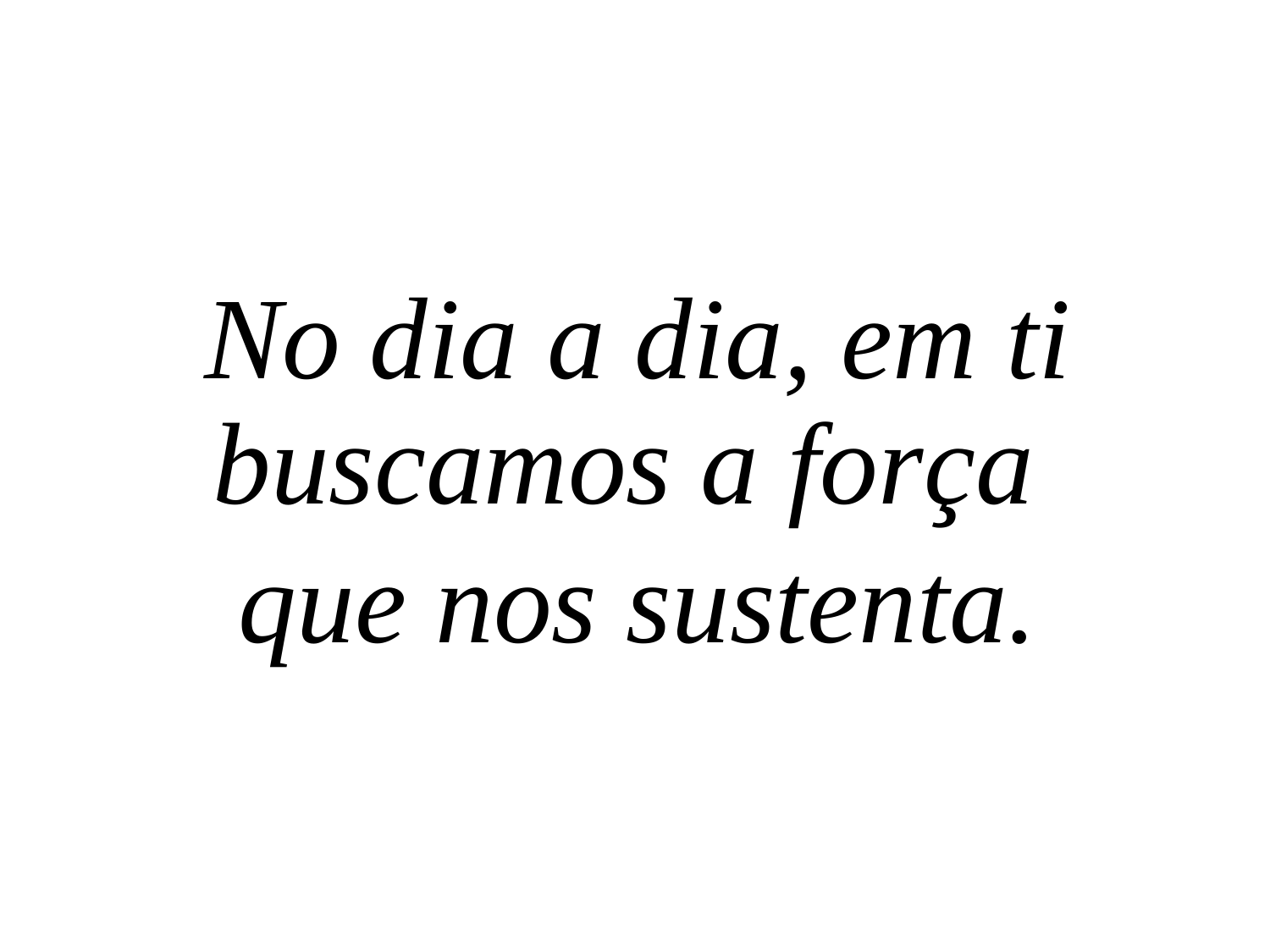

No dia a dia, em ti buscamos a força
que nos sustenta.